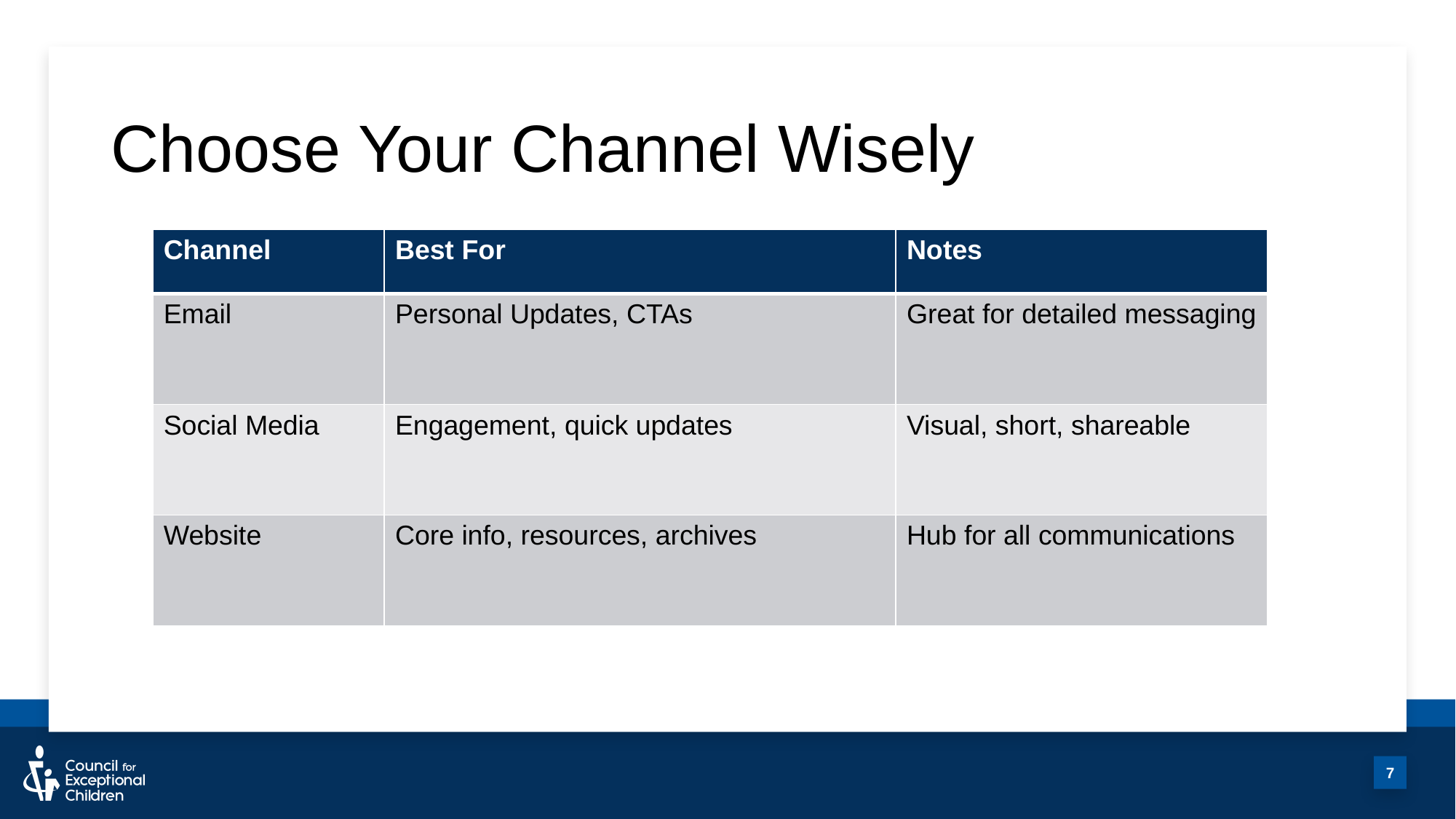

# Choose Your Channel Wisely
| Channel | Best For | Notes |
| --- | --- | --- |
| Email | Personal Updates, CTAs | Great for detailed messaging |
| Social Media | Engagement, quick updates | Visual, short, shareable |
| Website | Core info, resources, archives | Hub for all communications |